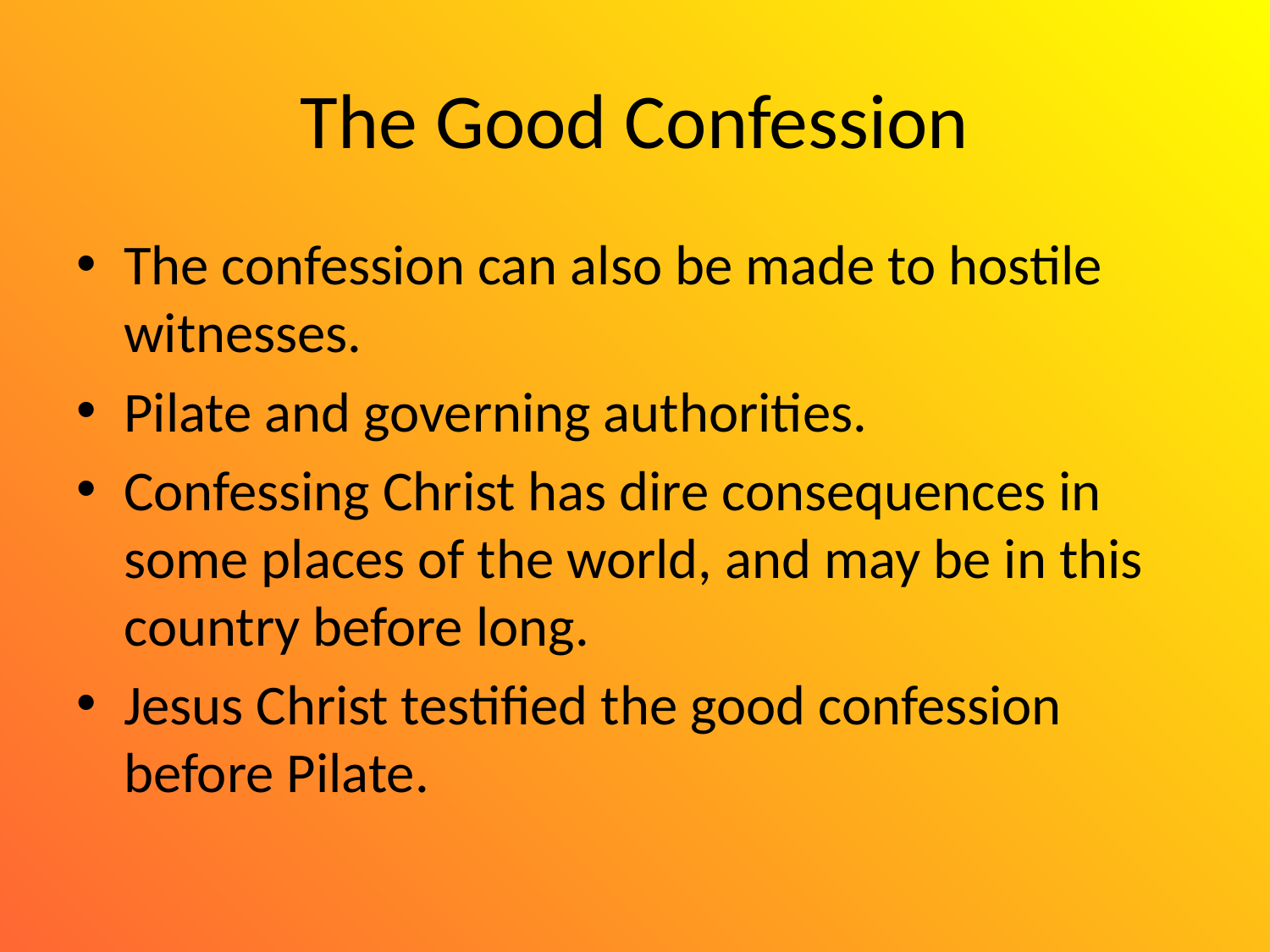

# The Good Confession
The confession can also be made to hostile witnesses.
Pilate and governing authorities.
Confessing Christ has dire consequences in some places of the world, and may be in this country before long.
Jesus Christ testified the good confession before Pilate.